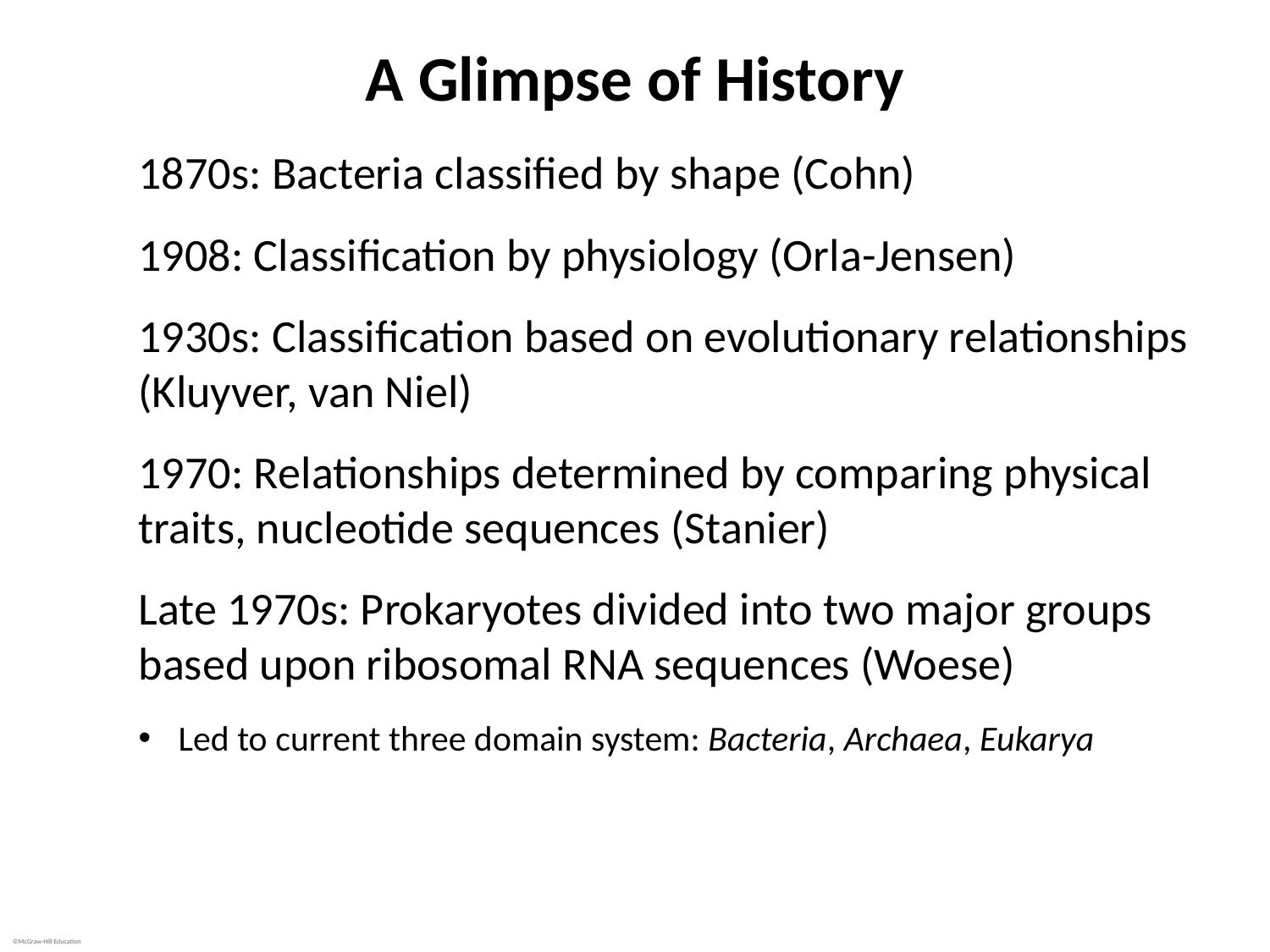

# A Glimpse of History
1870s: Bacteria classified by shape (Cohn)
1908: Classification by physiology (Orla-Jensen)
1930s: Classification based on evolutionary relationships (Kluyver, van Niel)
1970: Relationships determined by comparing physical traits, nucleotide sequences (Stanier)
Late 1970s: Prokaryotes divided into two major groups based upon ribosomal RNA sequences (Woese)
Led to current three domain system: Bacteria, Archaea, Eukarya